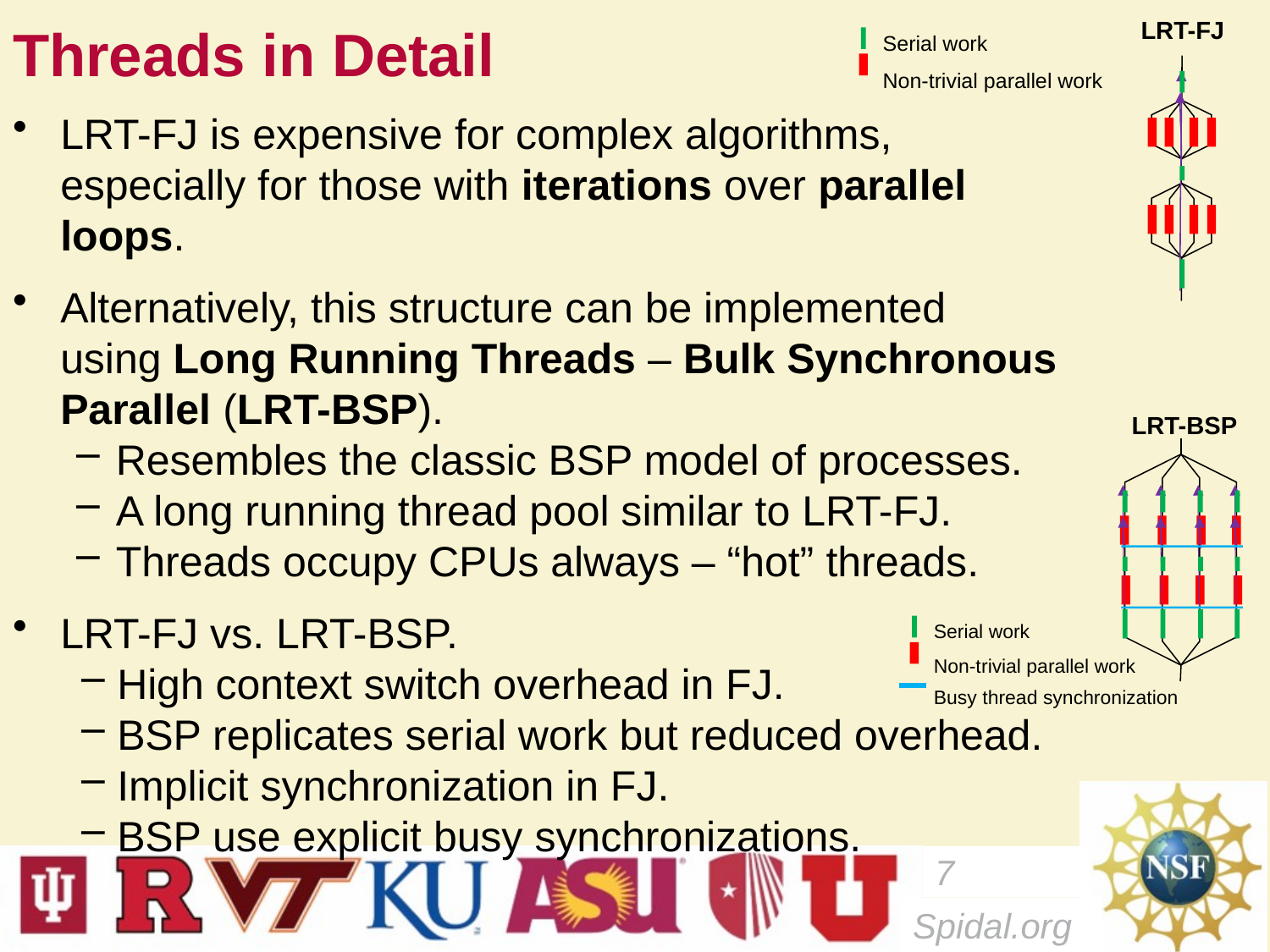

# Threads in Detail
LRT-FJ
Serial work
Non-trivial parallel work

LRT-FJ is expensive for complex algorithms, especially for those with iterations over parallel loops.
Alternatively, this structure can be implemented using Long Running Threads – Bulk Synchronous Parallel (LRT-BSP).
Resembles the classic BSP model of processes.
A long running thread pool similar to LRT-FJ.
Threads occupy CPUs always – “hot” threads.
LRT-FJ vs. LRT-BSP.
High context switch overhead in FJ.
BSP replicates serial work but reduced overhead.
Implicit synchronization in FJ.
BSP use explicit busy synchronizations.
LRT-BSP

Serial work
Non-trivial parallel work
Busy thread synchronization